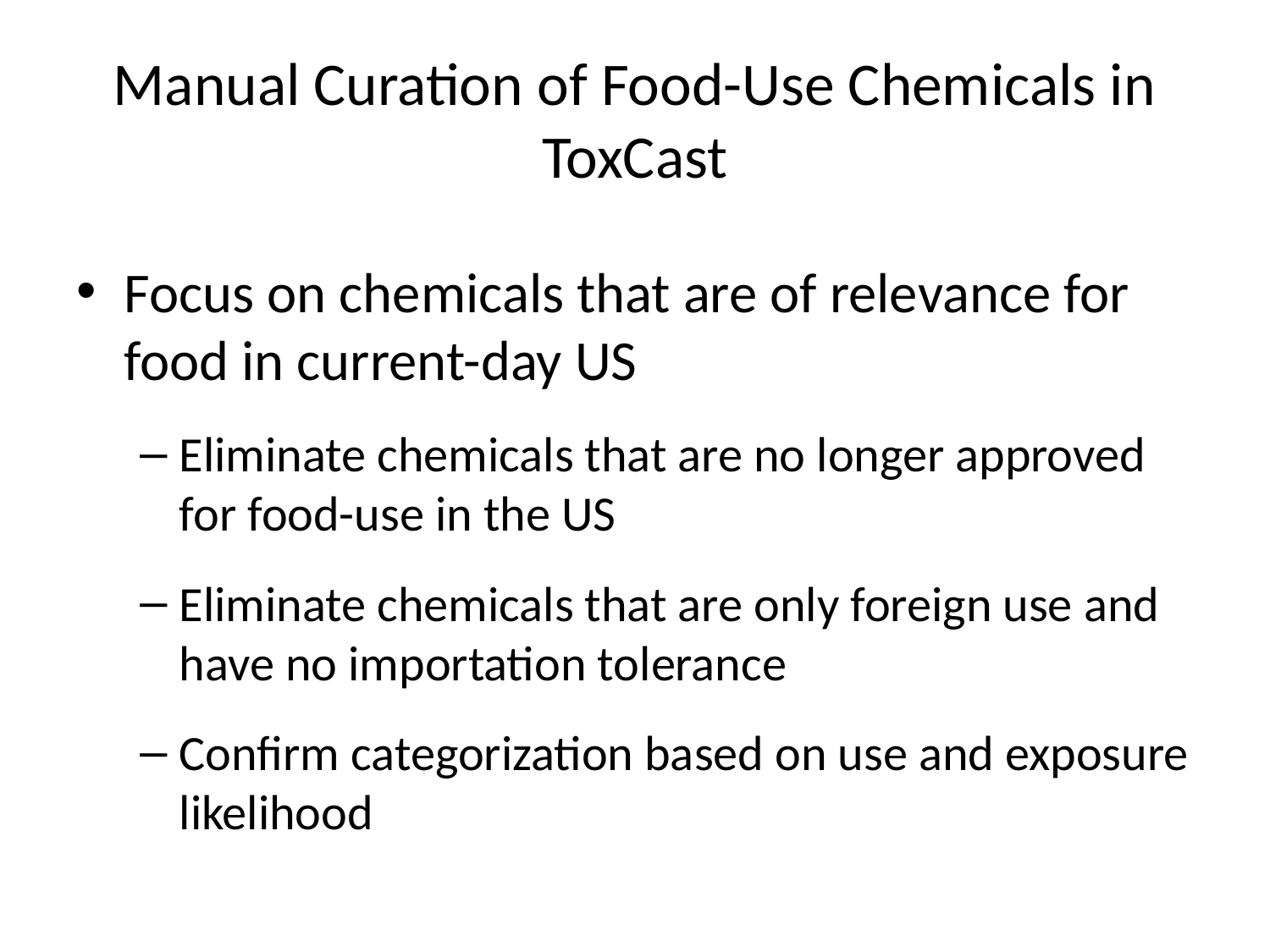

# Manual Curation of Food-Use Chemicals in ToxCast
Focus on chemicals that are of relevance for food in current-day US
Eliminate chemicals that are no longer approved for food-use in the US
Eliminate chemicals that are only foreign use and have no importation tolerance
Confirm categorization based on use and exposure likelihood